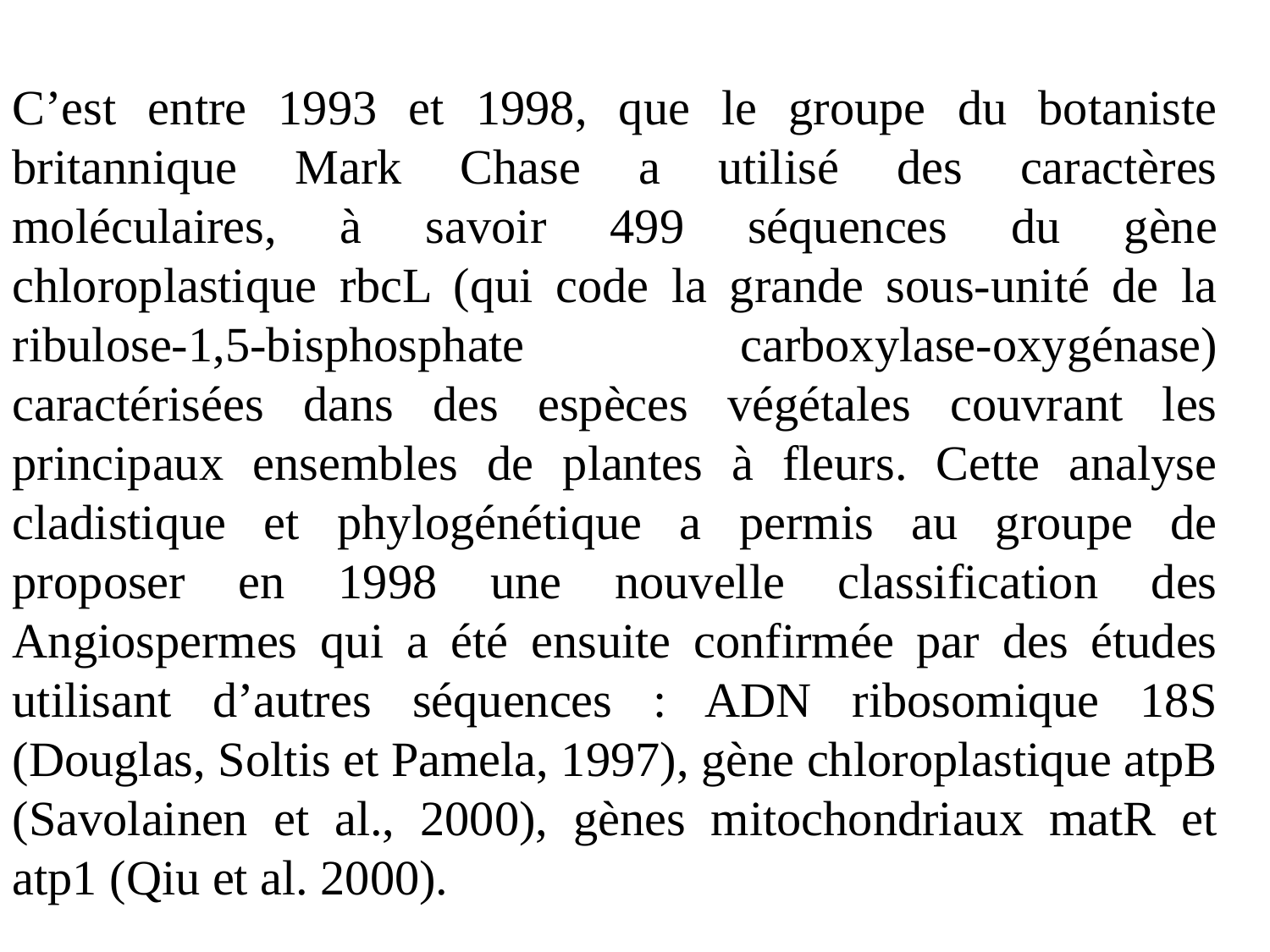

C’est entre 1993 et 1998, que le groupe du botaniste britannique Mark Chase a utilisé des caractères moléculaires, à savoir 499 séquences du gène chloroplastique rbcL (qui code la grande sous-unité de la ribulose-1,5-bisphosphate carboxylase-oxygénase) caractérisées dans des espèces végétales couvrant les principaux ensembles de plantes à fleurs. Cette analyse cladistique et phylogénétique a permis au groupe de proposer en 1998 une nouvelle classification des Angiospermes qui a été ensuite confirmée par des études utilisant d’autres séquences : ADN ribosomique 18S (Douglas, Soltis et Pamela, 1997), gène chloroplastique atpB (Savolainen et al., 2000), gènes mitochondriaux matR et atp1 (Qiu et al. 2000).